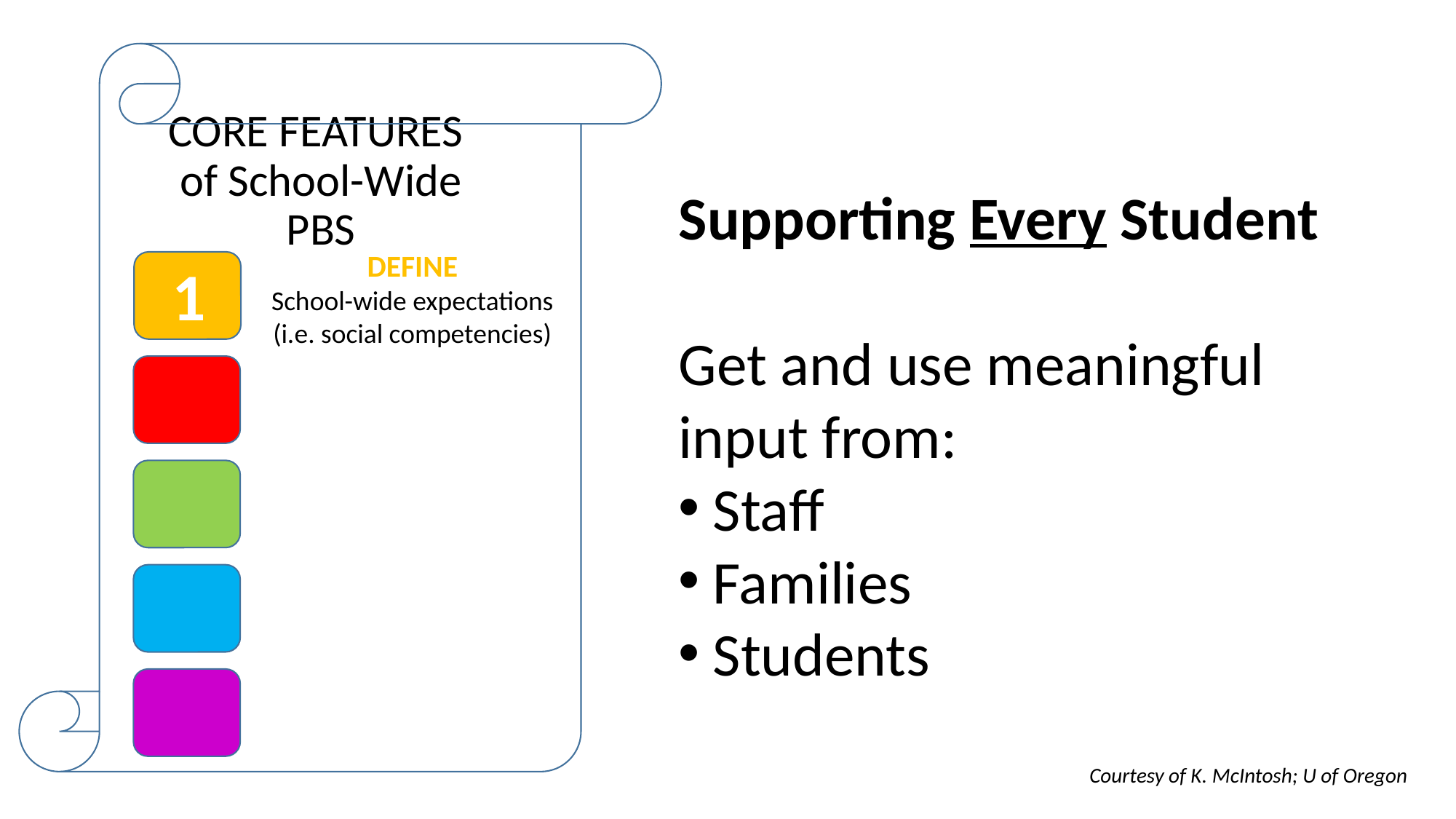

CORE FEATURES
of School-Wide PBS
Supporting Every Student

Get and use meaningful input from:
Staff
Families
Students

DEFINE
School-wide expectations (i.e. social competencies)
1

Courtesy of K. McIntosh; U of Oregon